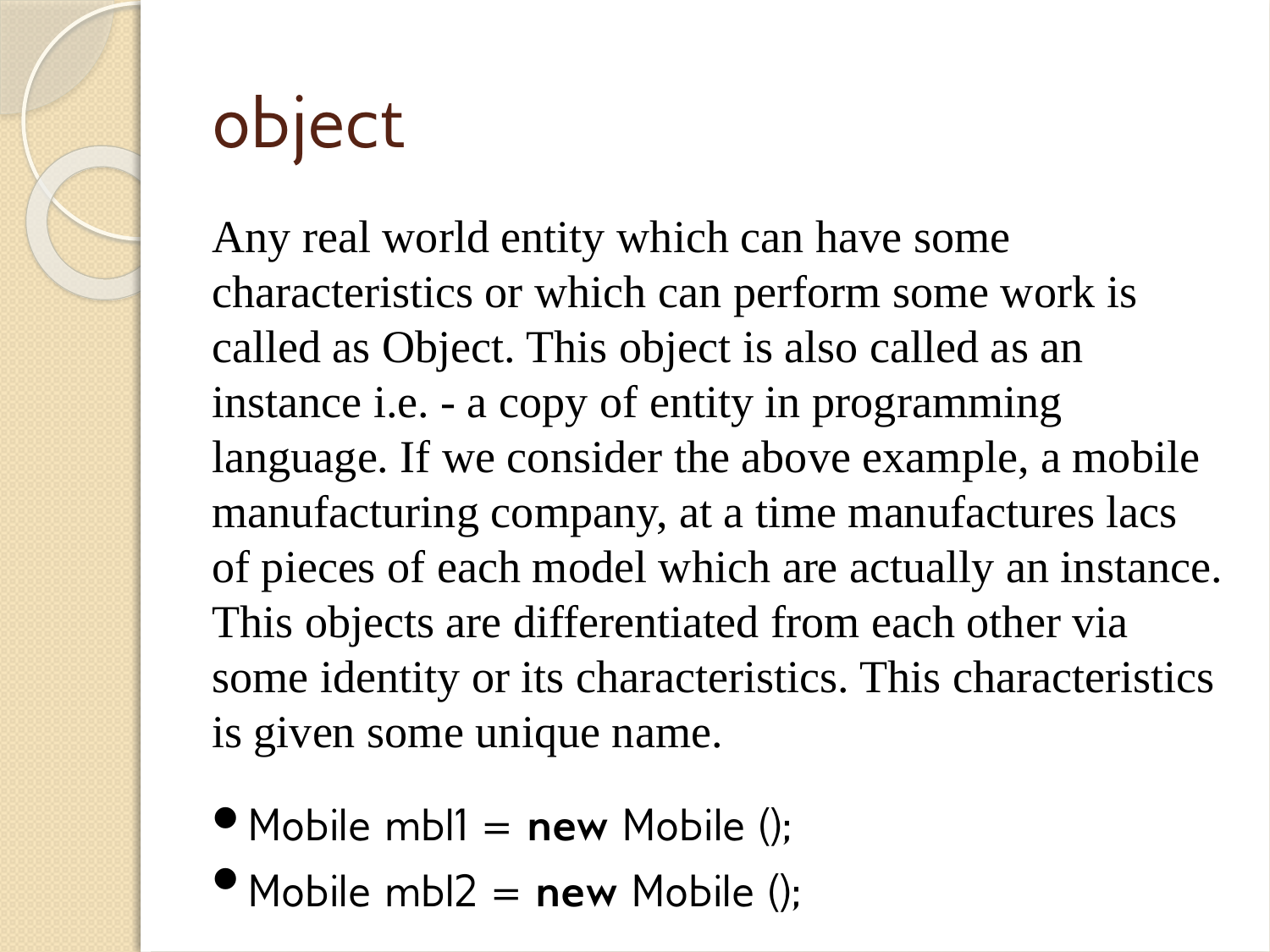

object
Any real world entity which can have some characteristics or which can perform some work is called as Object. This object is also called as an instance i.e. - a copy of entity in programming language. If we consider the above example, a mobile manufacturing company, at a time manufactures lacs of pieces of each model which are actually an instance. This objects are differentiated from each other via some identity or its characteristics. This characteristics is given some unique name.

Mobile mbl1 = new Mobile ();
Mobile mbl2 = new Mobile ();